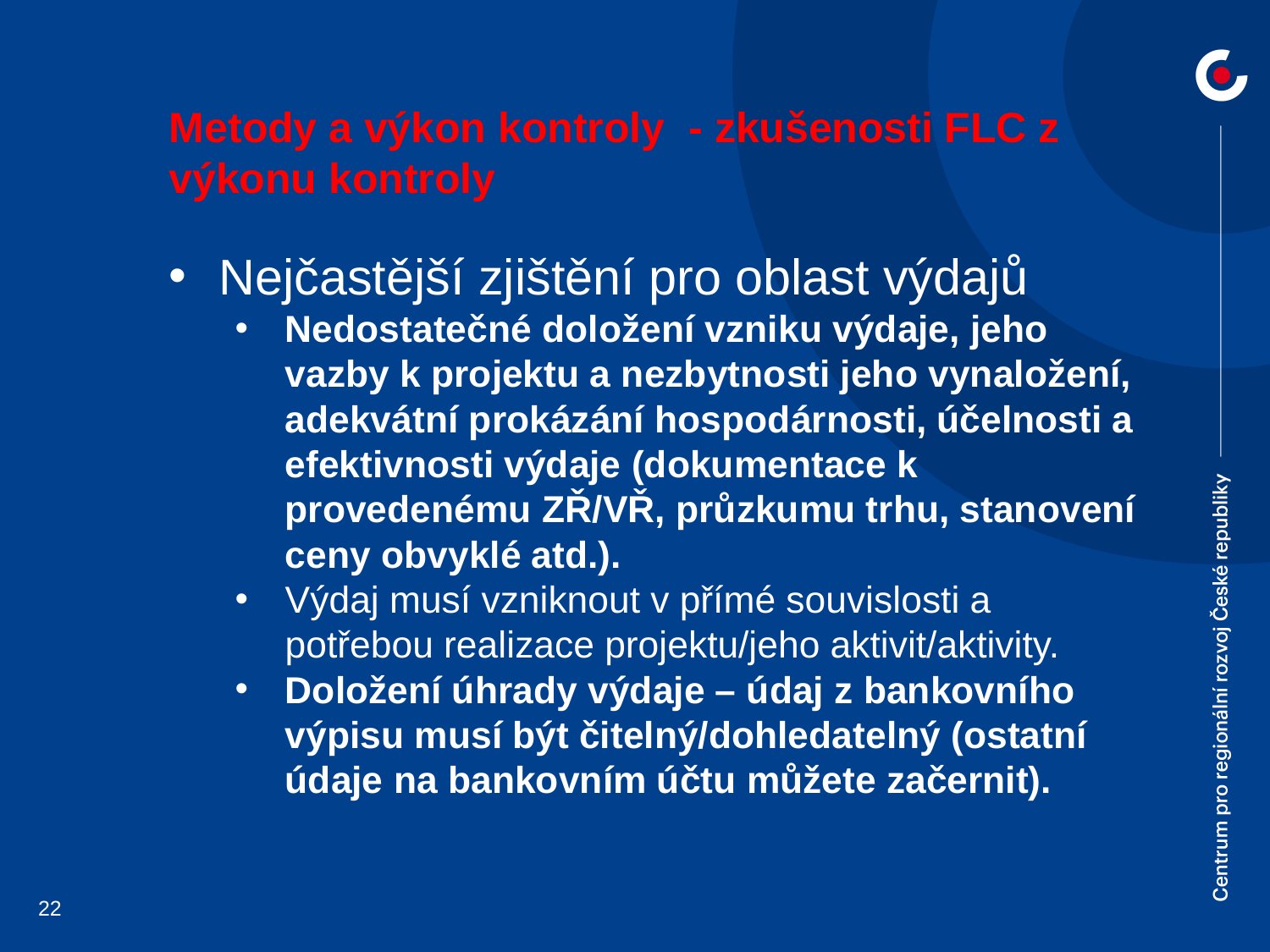

Metody a výkon kontroly  - zkušenosti FLC z výkonu kontroly
Nejčastější zjištění pro oblast výdajů
Nedostatečné doložení vzniku výdaje, jeho vazby k projektu a nezbytnosti jeho vynaložení, adekvátní prokázání hospodárnosti, účelnosti a efektivnosti výdaje (dokumentace k provedenému ZŘ/VŘ, průzkumu trhu, stanovení ceny obvyklé atd.).
Výdaj musí vzniknout v přímé souvislosti a potřebou realizace projektu/jeho aktivit/aktivity.
Doložení úhrady výdaje – údaj z bankovního výpisu musí být čitelný/dohledatelný (ostatní údaje na bankovním účtu můžete začernit).

22